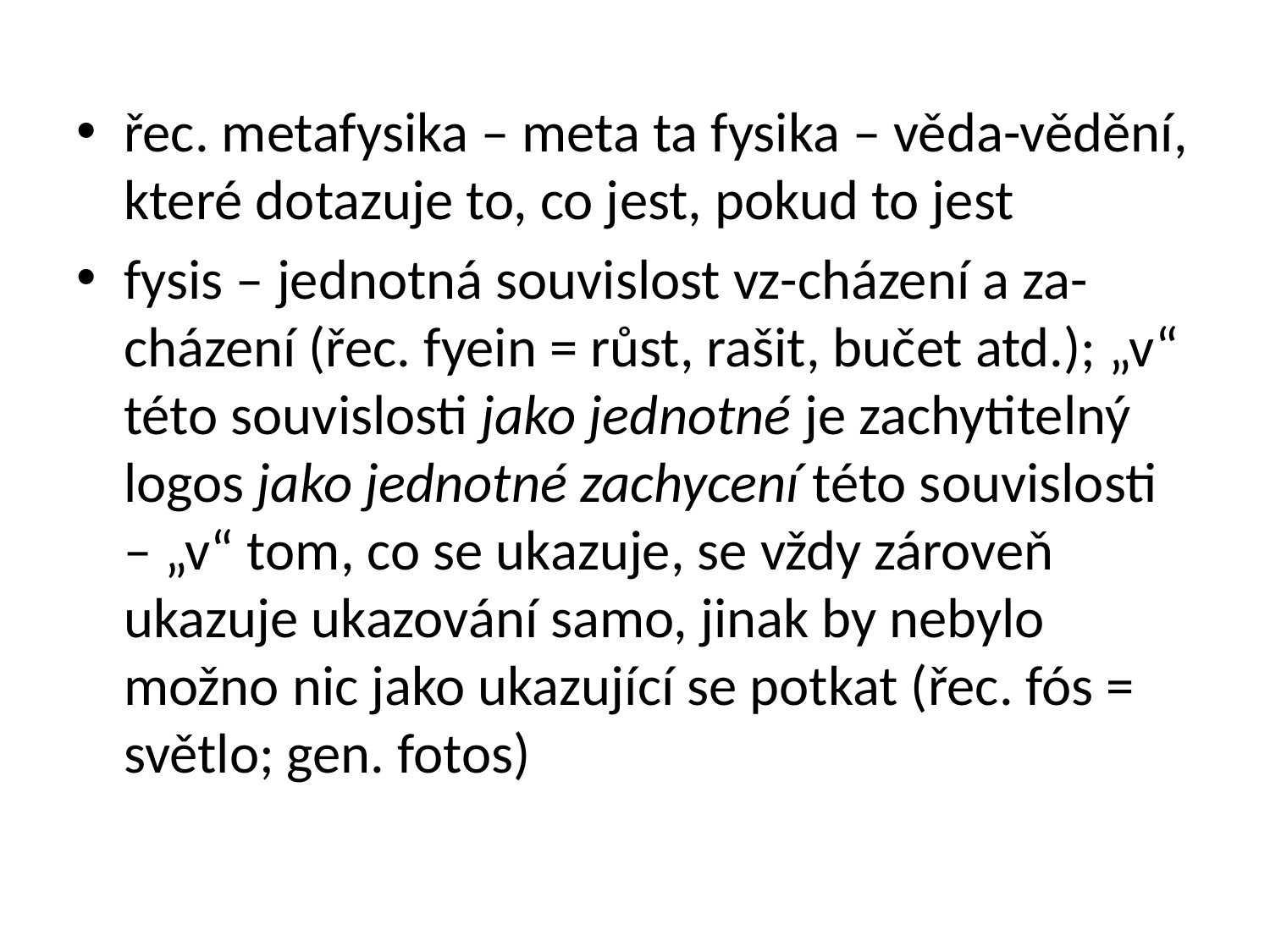

řec. metafysika – meta ta fysika – věda-vědění, které dotazuje to, co jest, pokud to jest
fysis – jednotná souvislost vz-cházení a za-cházení (řec. fyein = růst, rašit, bučet atd.); „v“ této souvislosti jako jednotné je zachytitelný logos jako jednotné zachycení této souvislosti – „v“ tom, co se ukazuje, se vždy zároveň ukazuje ukazování samo, jinak by nebylo možno nic jako ukazující se potkat (řec. fós = světlo; gen. fotos)